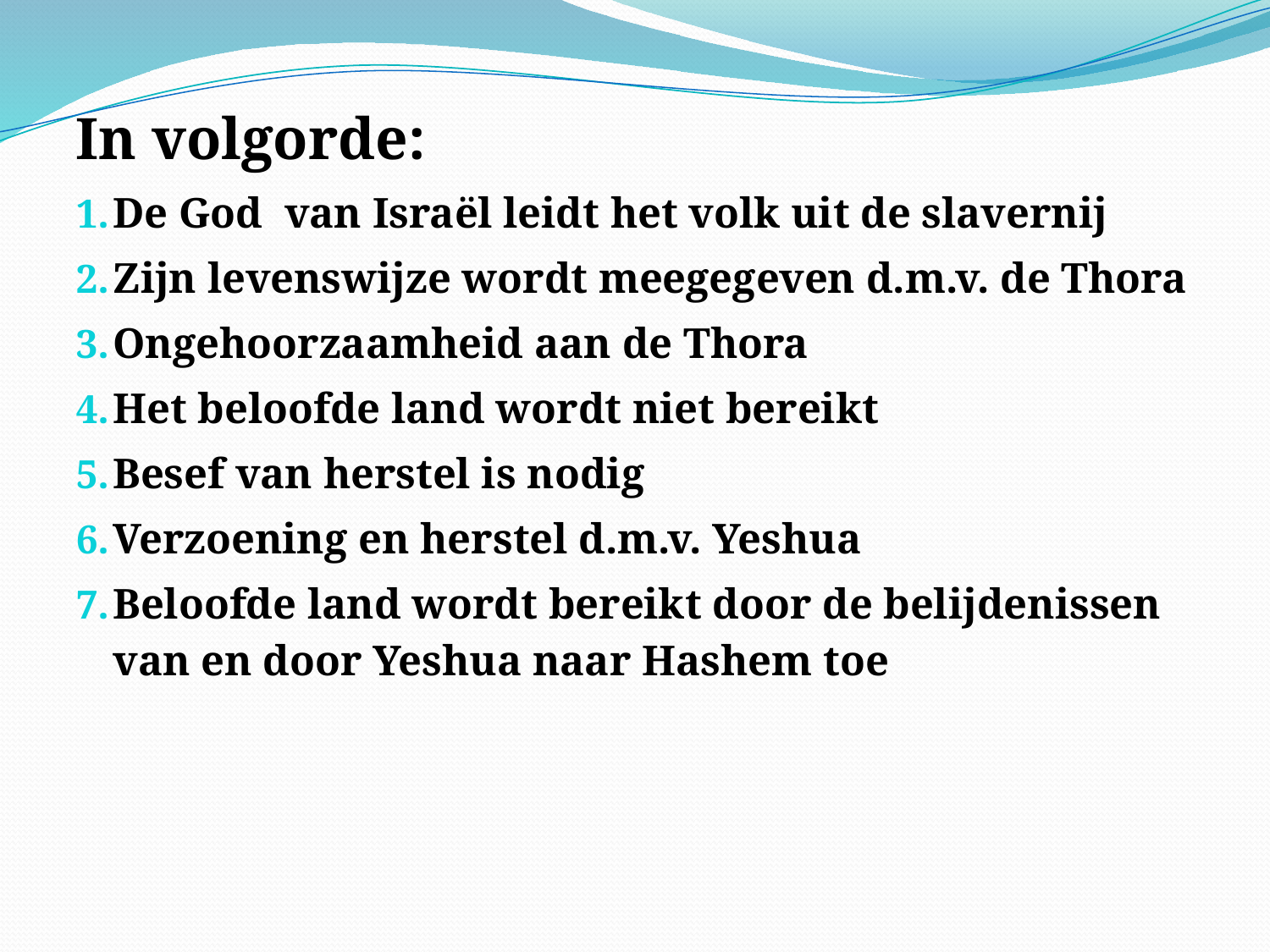

In volgorde:
De God  van Israël leidt het volk uit de slavernij
Zijn levenswijze wordt meegegeven d.m.v. de Thora
Ongehoorzaamheid aan de Thora
Het beloofde land wordt niet bereikt
Besef van herstel is nodig
Verzoening en herstel d.m.v. Yeshua
Beloofde land wordt bereikt door de belijdenissen van en door Yeshua naar Hashem toe